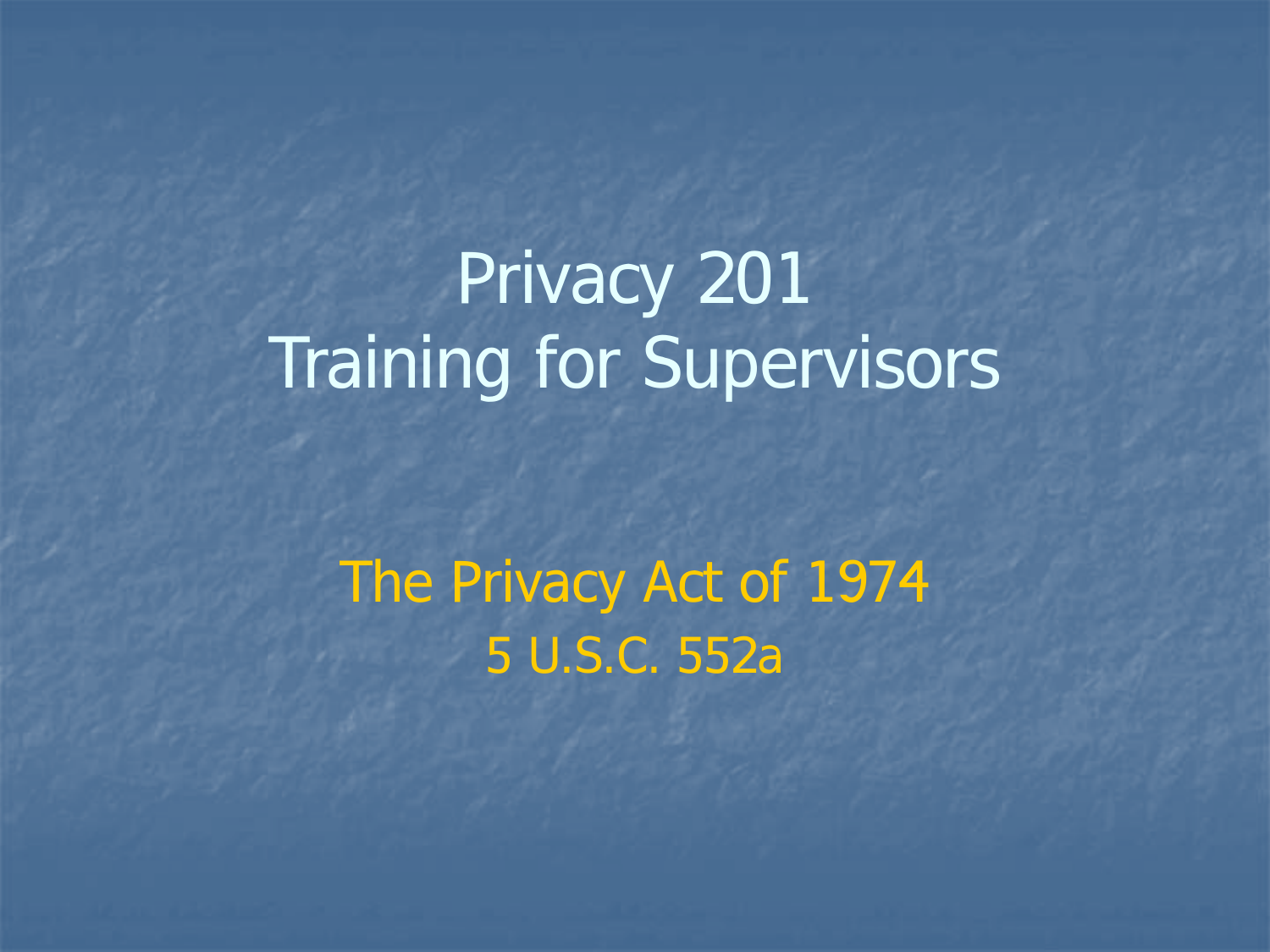

# Privacy 201 Training for Supervisors
The Privacy Act of 1974
5 U.S.C. 552a